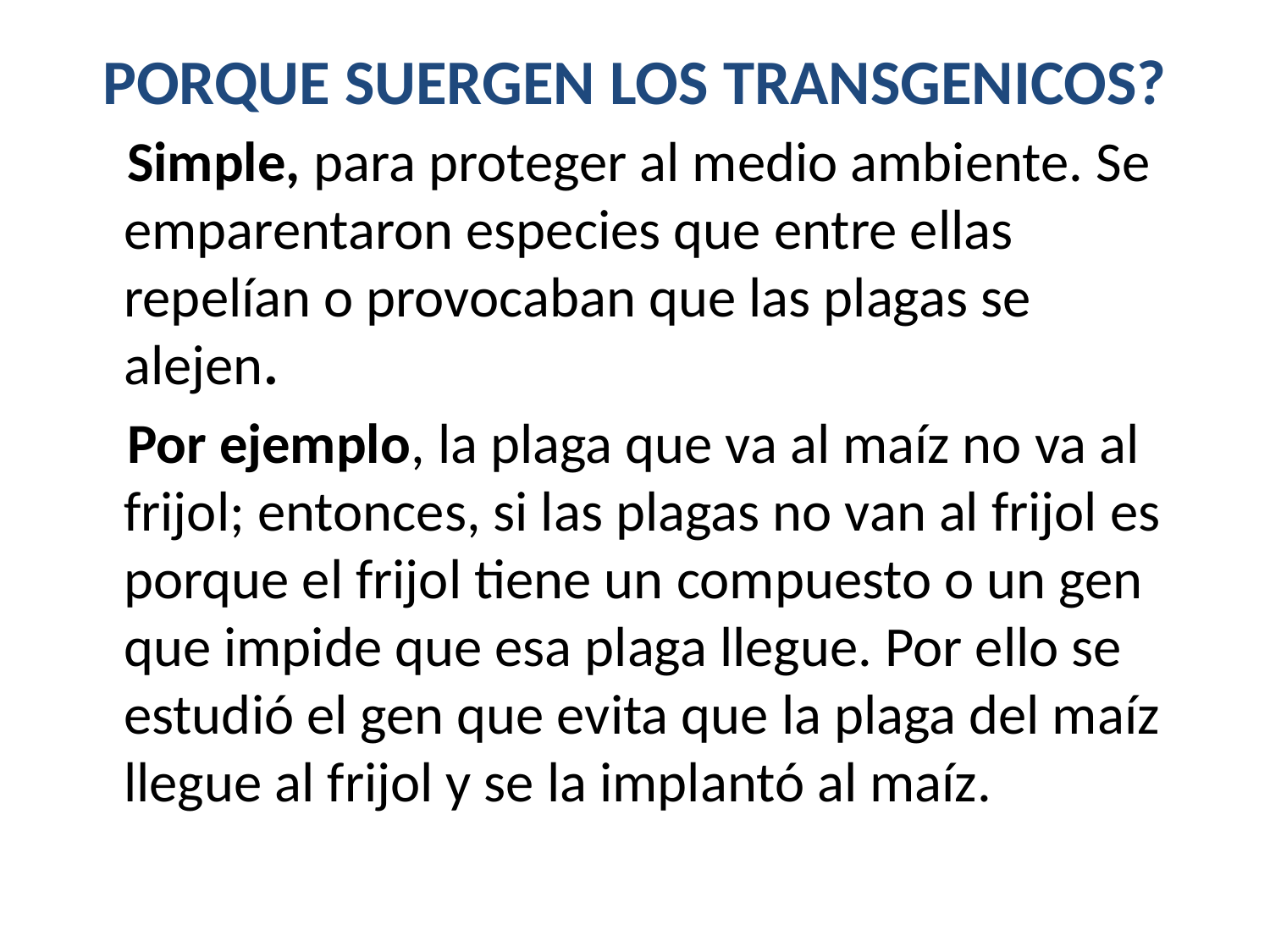

# PORQUE SUERGEN LOS TRANSGENICOS?
    Simple, para proteger al medio ambiente. Se emparentaron especies que entre ellas repelían o provocaban que las plagas se alejen.
    Por ejemplo, la plaga que va al maíz no va al frijol; entonces, si las plagas no van al frijol es porque el frijol tiene un compuesto o un gen que impide que esa plaga llegue. Por ello se estudió el gen que evita que la plaga del maíz llegue al frijol y se la implantó al maíz.